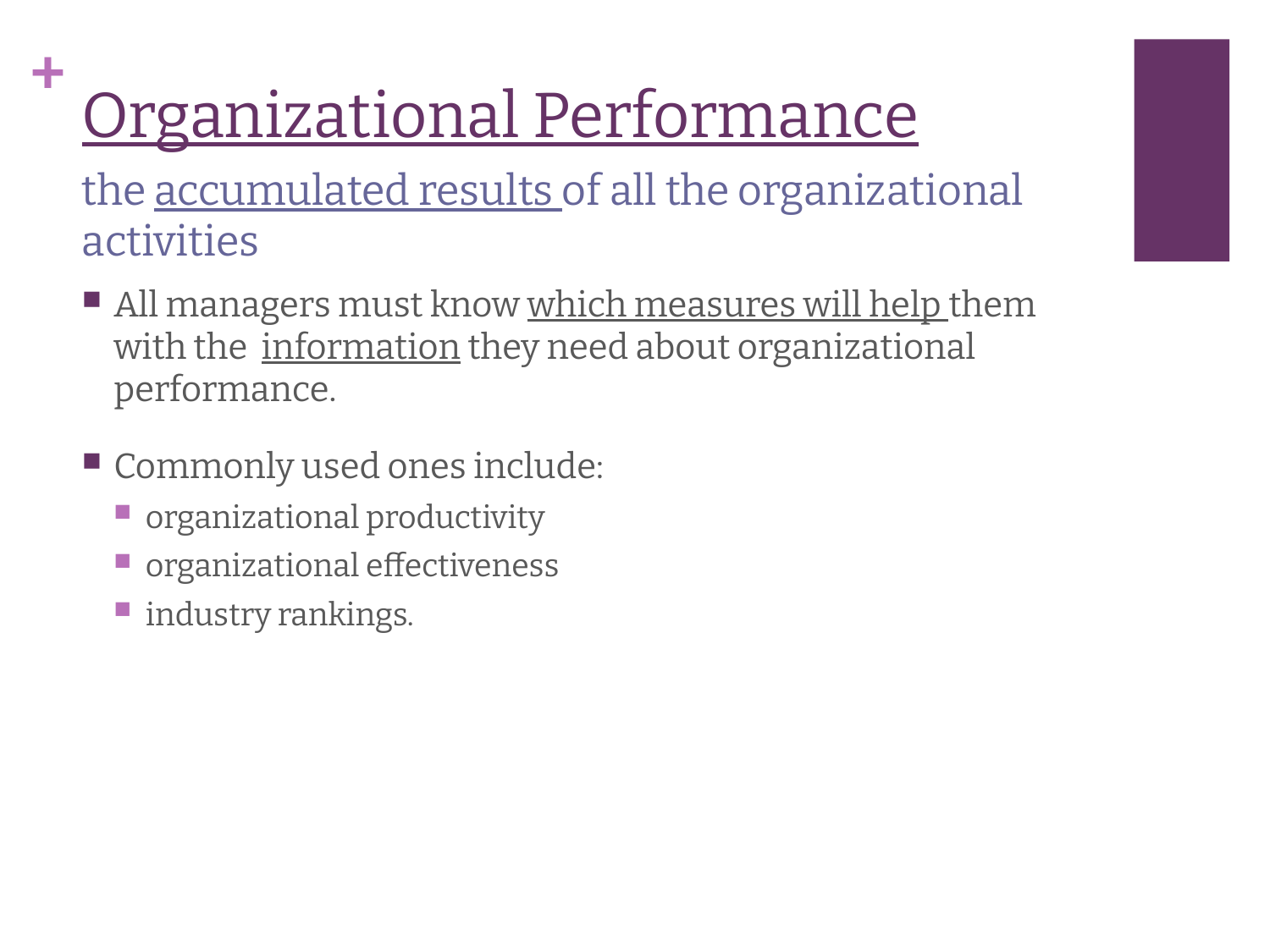

# Organizational Performance
the accumulated results of all the organizational activities
All managers must know which measures will help them with the  information they need about organizational performance.
Commonly used ones include:
organizational productivity
organizational effectiveness
industry rankings.